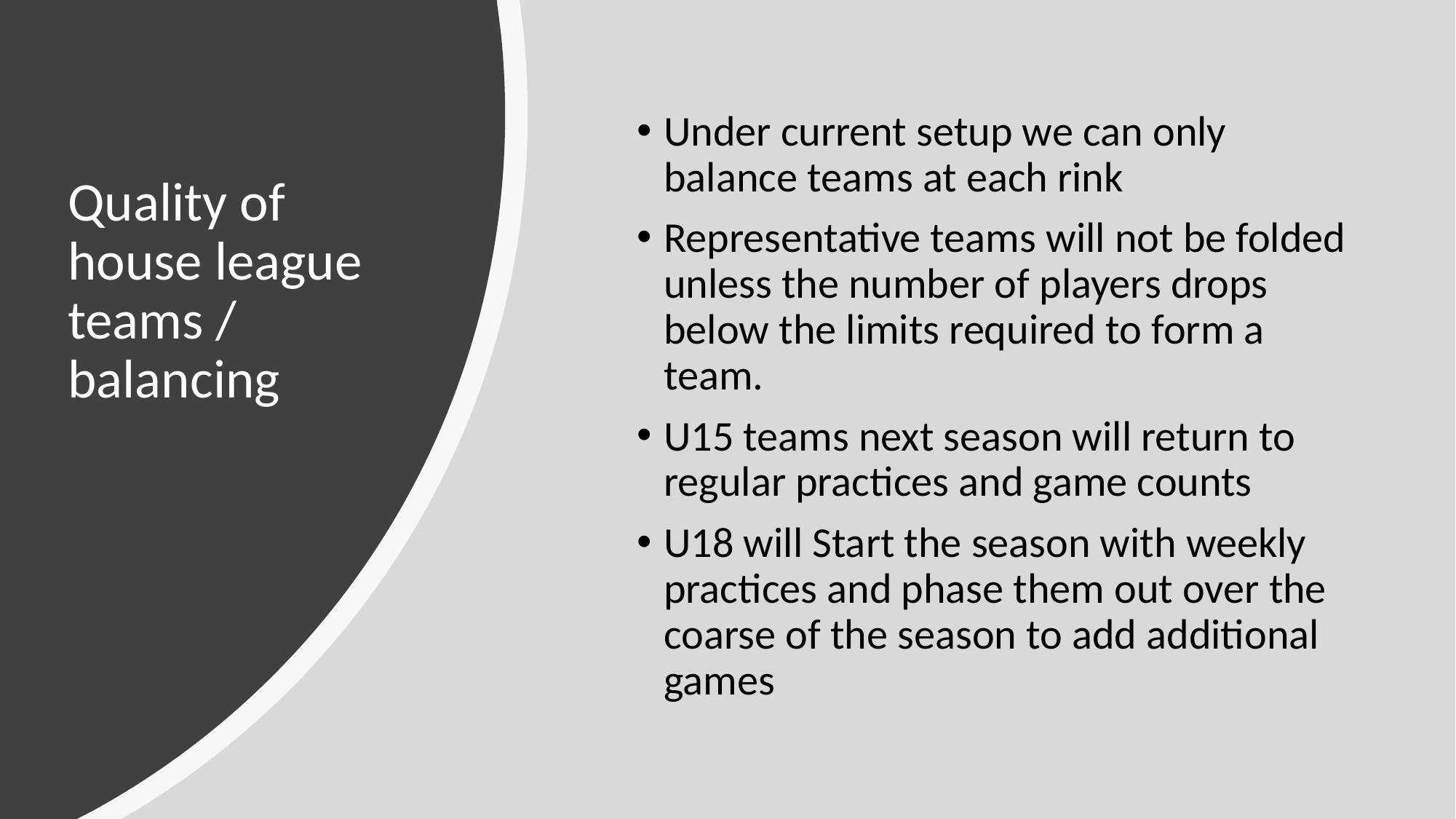

Under current setup we can only balance teams at each rink
Representative teams will not be folded unless the number of players drops below the limits required to form a team.
U15 teams next season will return to regular practices and game counts
U18 will Start the season with weekly practices and phase them out over the coarse of the season to add additional games
# Quality of house league teams / balancing